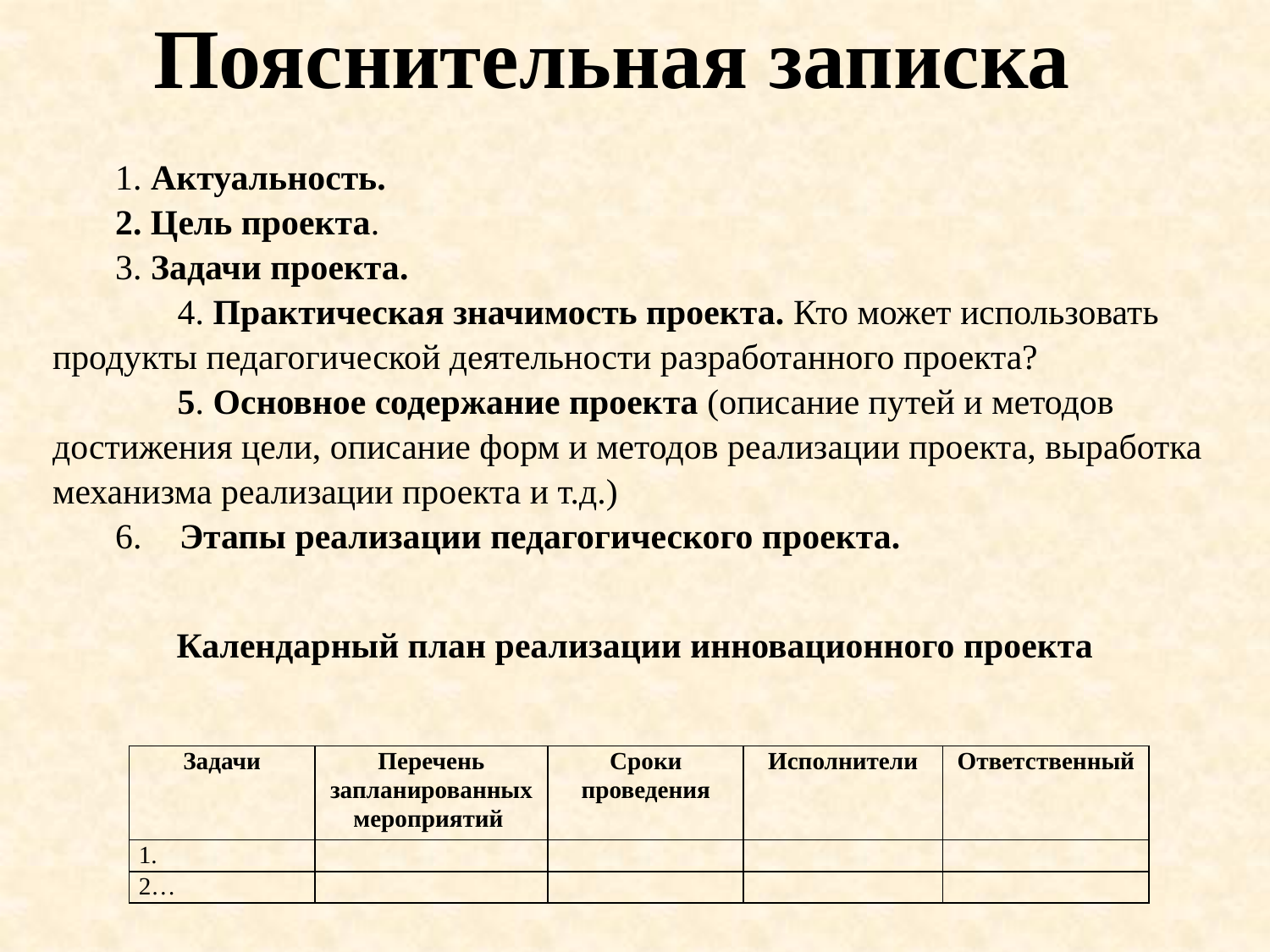

# Пояснительная записка
1. Актуальность.
2. Цель проекта.
3. Задачи проекта.
       4. Практическая значимость проекта. Кто может использовать продукты педагогической деятельности разработанного проекта?
       5. Основное содержание проекта (описание путей и методов достижения цели, описание форм и методов реализации проекта, выработка механизма реализации проекта и т.д.)
6.	Этапы реализации педагогического проекта.

Календарный план реализации инновационного проекта
| Задачи | Перечень запланированных мероприятий | Сроки проведения | Исполнители | Ответственный |
| --- | --- | --- | --- | --- |
| 1. |  |  |  |  |
| 2… |  |  |  |  |